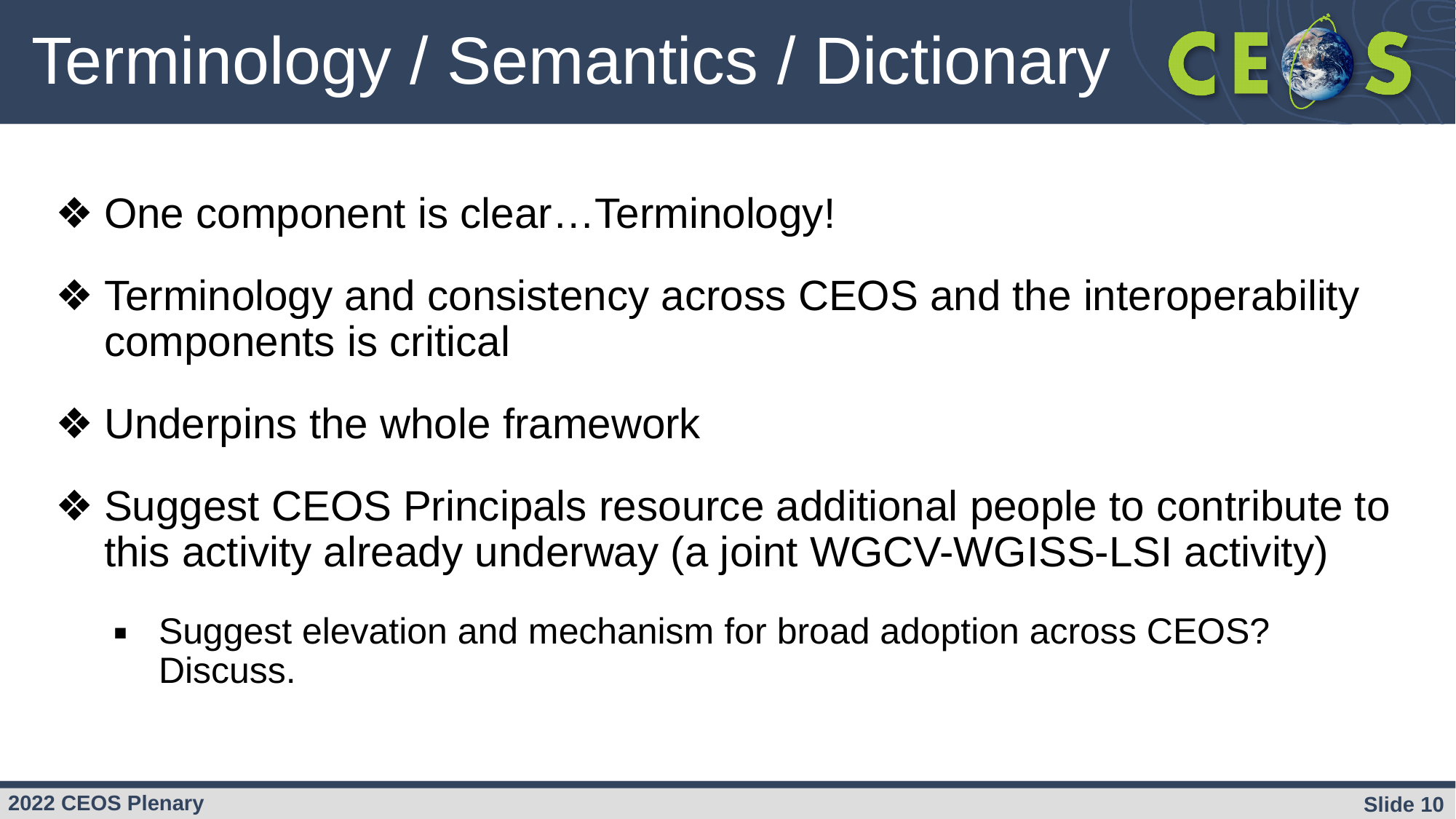

# Terminology / Semantics / Dictionary
One component is clear…Terminology!
Terminology and consistency across CEOS and the interoperability components is critical
Underpins the whole framework
Suggest CEOS Principals resource additional people to contribute to this activity already underway (a joint WGCV-WGISS-LSI activity)
Suggest elevation and mechanism for broad adoption across CEOS? Discuss.